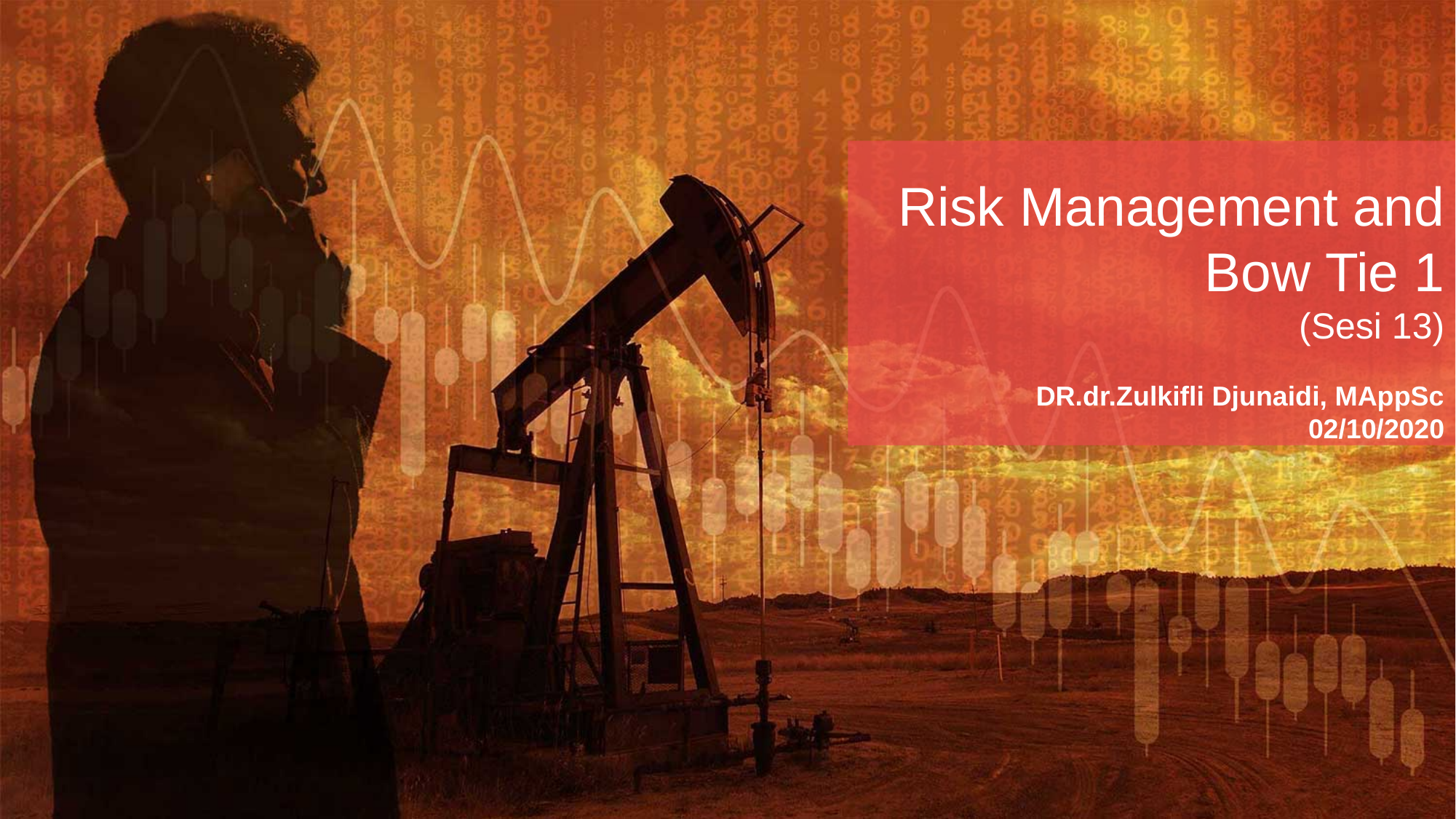

Risk Management and Bow Tie 1
(Sesi 13)
DR.dr.Zulkifli Djunaidi, MAppSc
02/10/2020